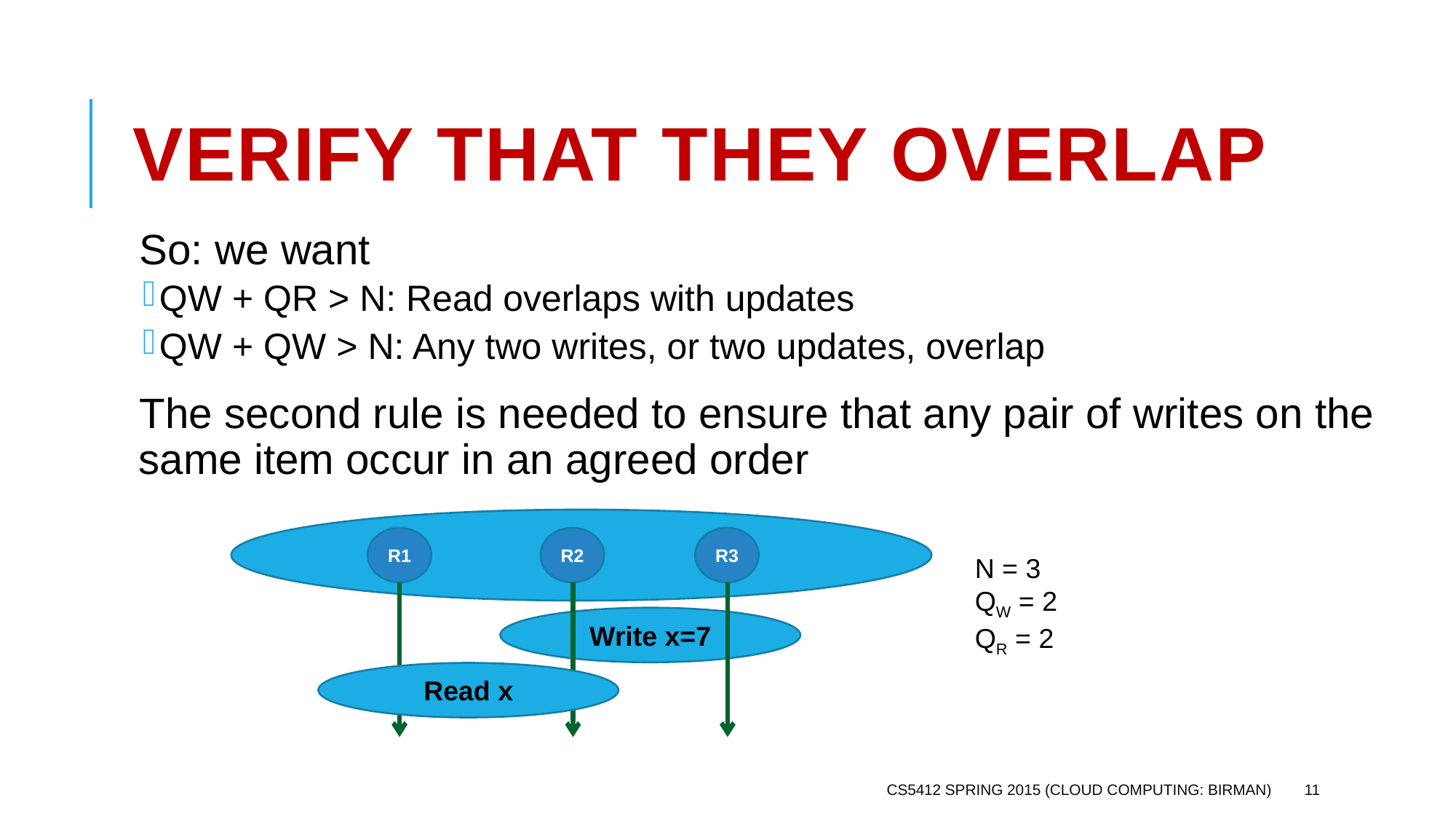

# Verify that they overlap
So: we want
QW + QR > N: Read overlaps with updates
QW + QW > N: Any two writes, or two updates, overlap
The second rule is needed to ensure that any pair of writes on the same item occur in an agreed order

R1
R2
R3
N = 3
QW = 2
QR = 2
Write x=7
Read x
CS5412 Spring 2015 (Cloud Computing: Birman)
11